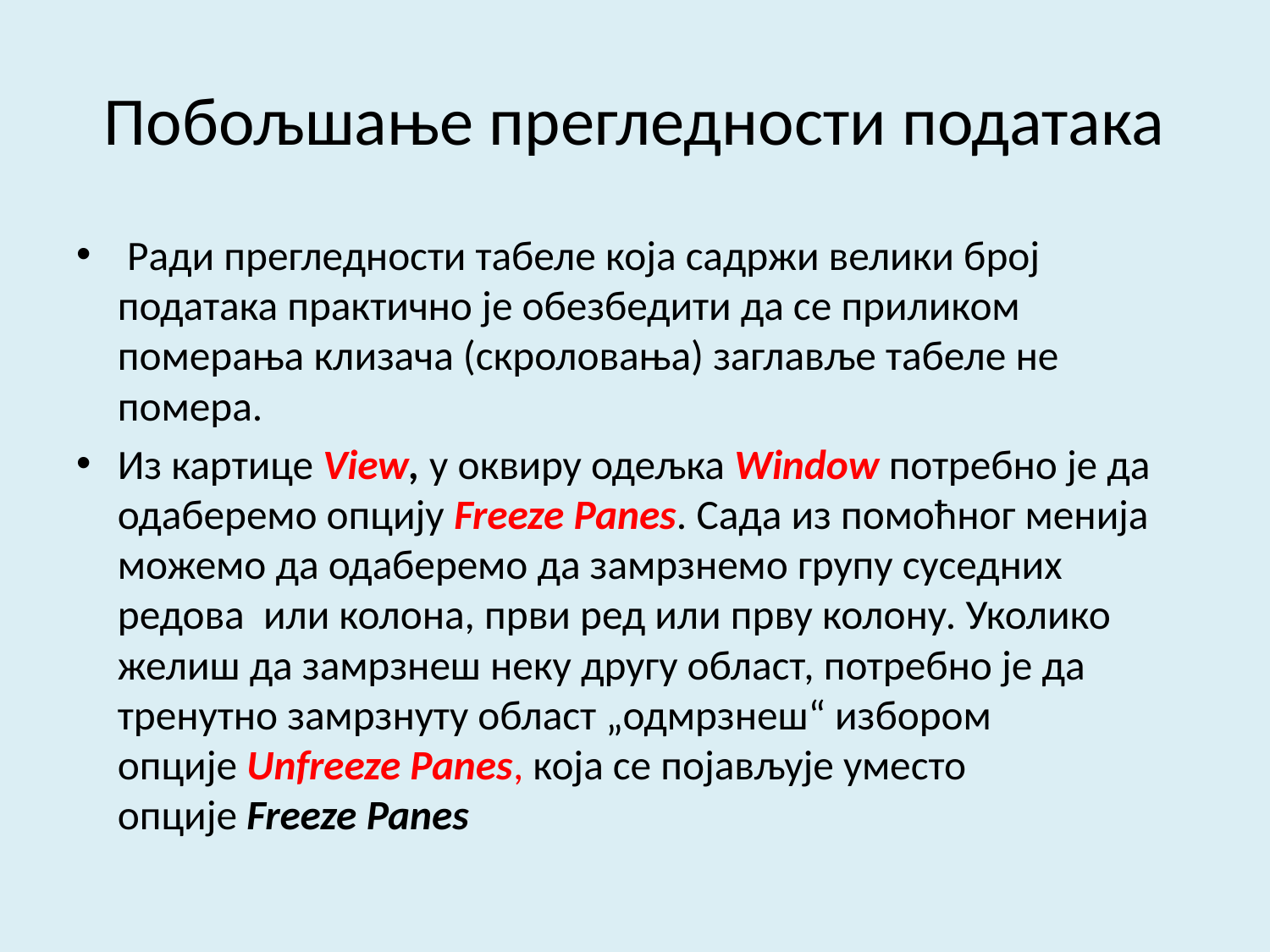

# Побољшање прегледности података
 Ради прегледности табеле која садржи велики број података практично је обезбедити да се приликом померања клизача (скроловања) заглавље табеле не помера.
Из картице View, у оквиру одељка Window потребно је да одаберемо опцију Freeze Panes. Сада из помоћног менија можемо да одаберемо да замрзнемо групу суседних редова  или колона, први ред или прву колону. Уколико желиш да замрзнеш неку другу област, потребно је да тренутно замрзнуту област „одмрзнеш“ избором опције Unfreeze Panes, која се појављује уместо опције Freeze Panes